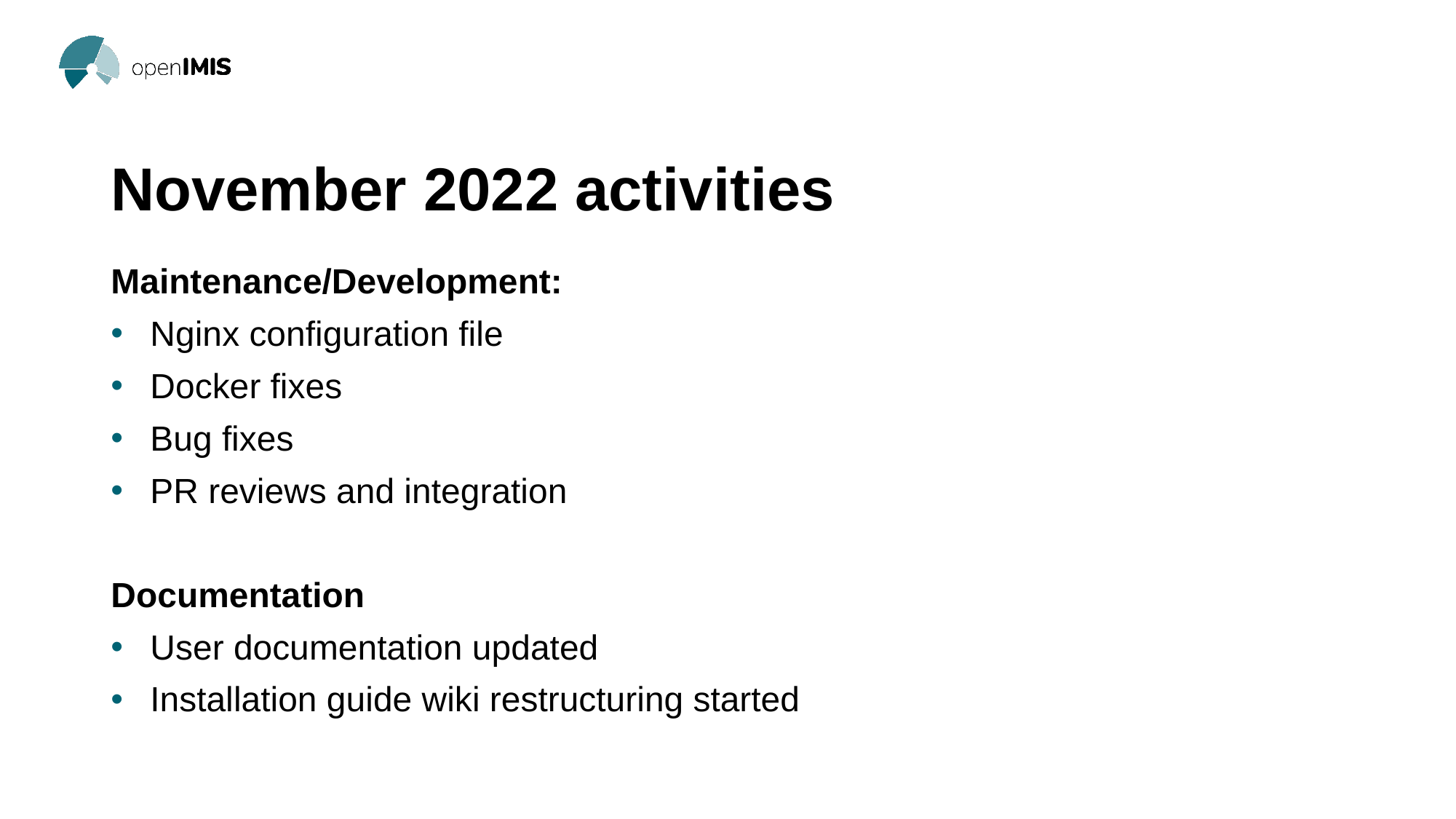

# November 2022 activities
Maintenance/Development:
Nginx configuration file
Docker fixes
Bug fixes
PR reviews and integration

Documentation
User documentation updated
Installation guide wiki restructuring started